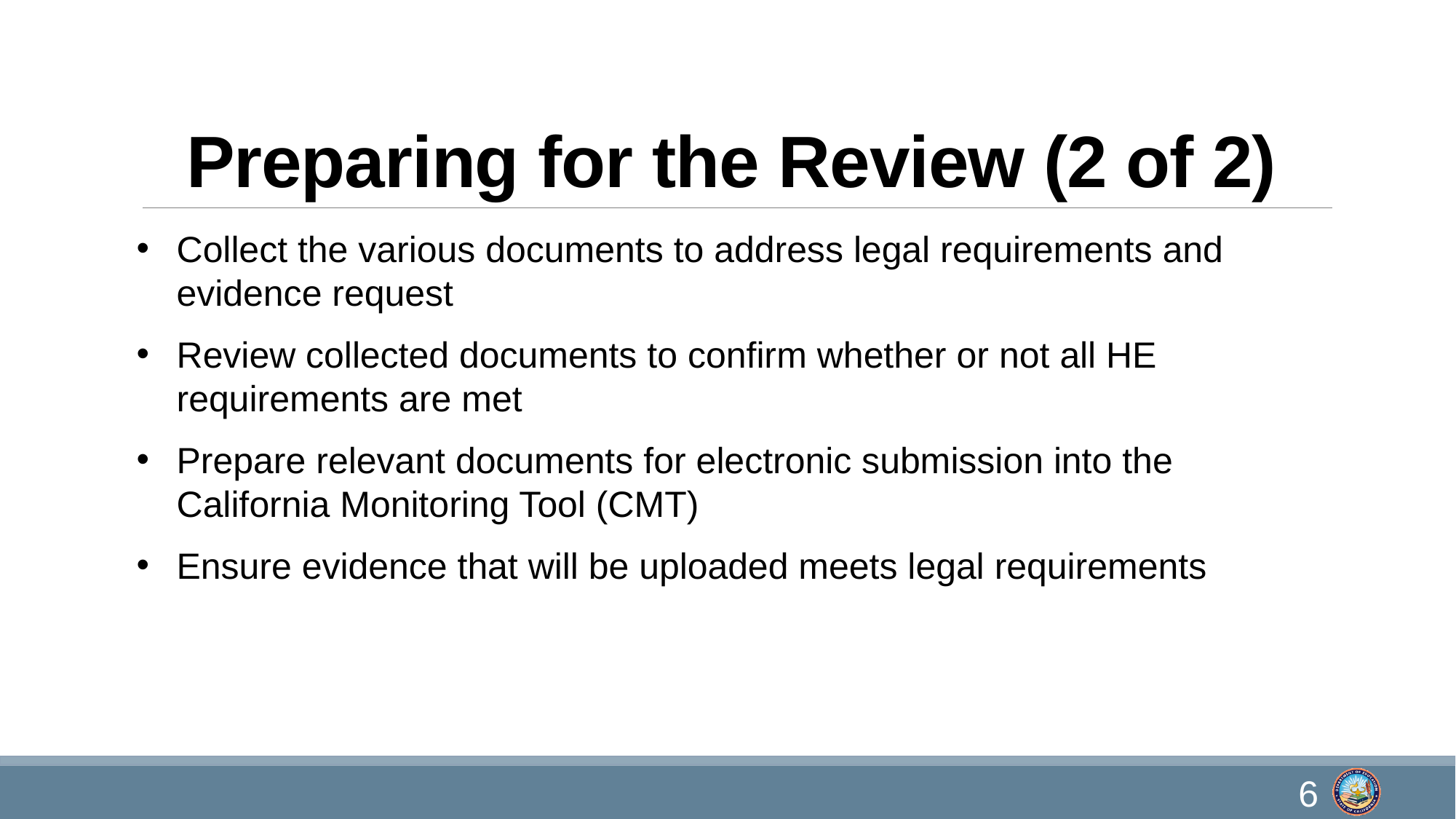

# Preparing for the Review (2 of 2)
Collect the various documents to address legal requirements and evidence request
Review collected documents to confirm whether or not all HE requirements are met
Prepare relevant documents for electronic submission into the California Monitoring Tool (CMT)
Ensure evidence that will be uploaded meets legal requirements
6